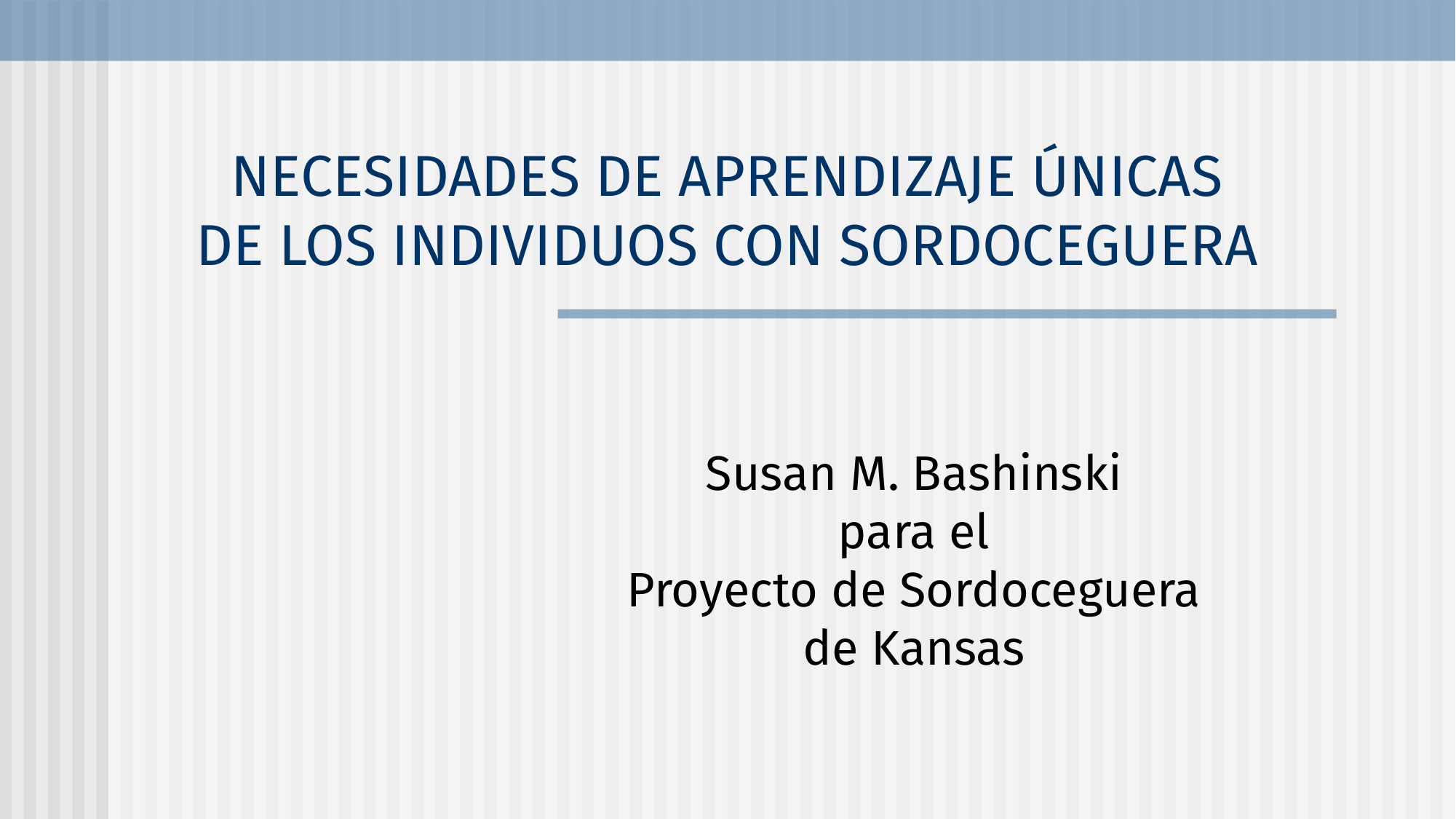

# NECESIDADES DE APRENDIZAJE ÚNICAS DE LOS INDIVIDUOS CON SORDOCEGUERA
Susan M. Bashinski
para el
Proyecto de Sordoceguera de Kansas